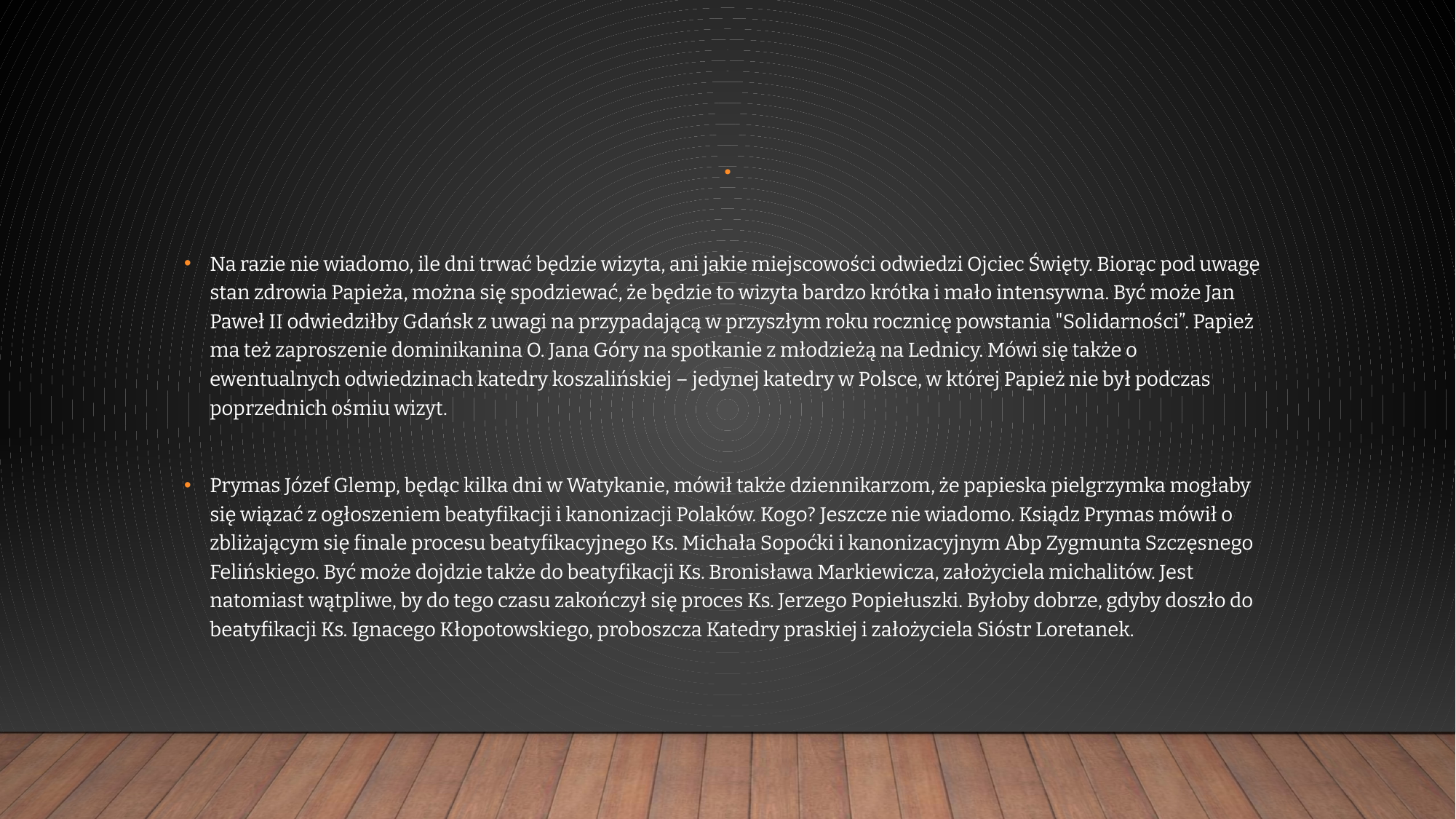

# .
Na razie nie wiadomo, ile dni trwać będzie wizyta, ani jakie miejscowości odwiedzi Ojciec Święty. Biorąc pod uwagę stan zdrowia Papieża, można się spodziewać, że będzie to wizyta bardzo krótka i mało intensywna. Być może Jan Paweł II odwiedziłby Gdańsk z uwagi na przypadającą w przyszłym roku rocznicę powstania "Solidarności”. Papież ma też zaproszenie dominikanina O. Jana Góry na spotkanie z młodzieżą na Lednicy. Mówi się także o ewentualnych odwiedzinach katedry koszalińskiej – jedynej katedry w Polsce, w której Papież nie był podczas poprzednich ośmiu wizyt.

Prymas Józef Glemp, będąc kilka dni w Watykanie, mówił także dziennikarzom, że papieska pielgrzymka mogłaby się wiązać z ogłoszeniem beatyfikacji i kanonizacji Polaków. Kogo? Jeszcze nie wiadomo. Ksiądz Prymas mówił o zbliżającym się finale procesu beatyfikacyjnego Ks. Michała Sopoćki i kanonizacyjnym Abp Zygmunta Szczęsnego Felińskiego. Być może dojdzie także do beatyfikacji Ks. Bronisława Markiewicza, założyciela michalitów. Jest natomiast wątpliwe, by do tego czasu zakończył się proces Ks. Jerzego Popiełuszki. Byłoby dobrze, gdyby doszło do beatyfikacji Ks. Ignacego Kłopotowskiego, proboszcza Katedry praskiej i założyciela Sióstr Loretanek.